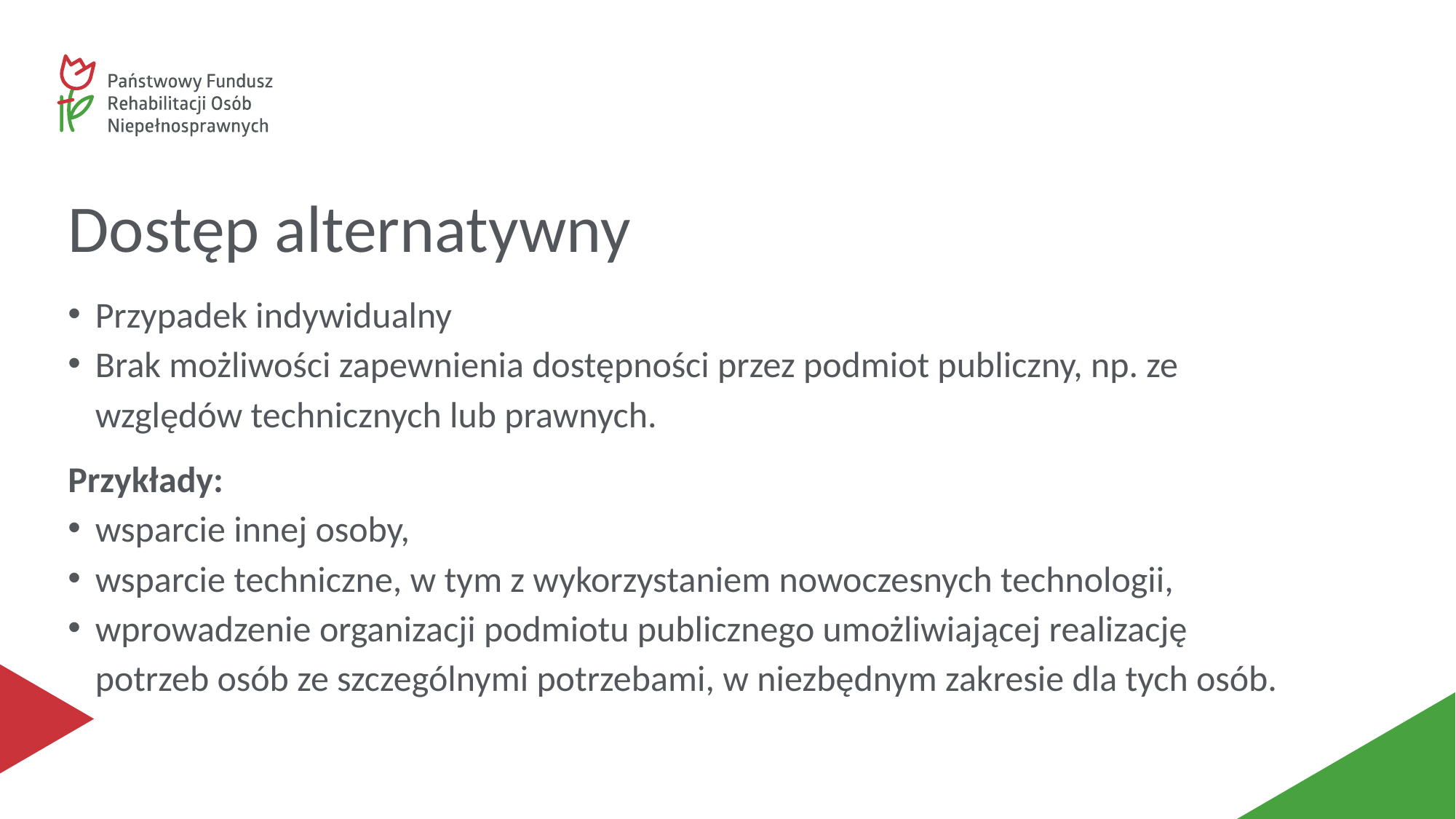

# Dostęp alternatywny
Przypadek indywidualny
Brak możliwości zapewnienia dostępności przez podmiot publiczny, np. ze względów technicznych lub prawnych.
Przykłady:
wsparcie innej osoby,
wsparcie techniczne, w tym z wykorzystaniem nowoczesnych technologii,
wprowadzenie organizacji podmiotu publicznego umożliwiającej realizację potrzeb osób ze szczególnymi potrzebami, w niezbędnym zakresie dla tych osób.